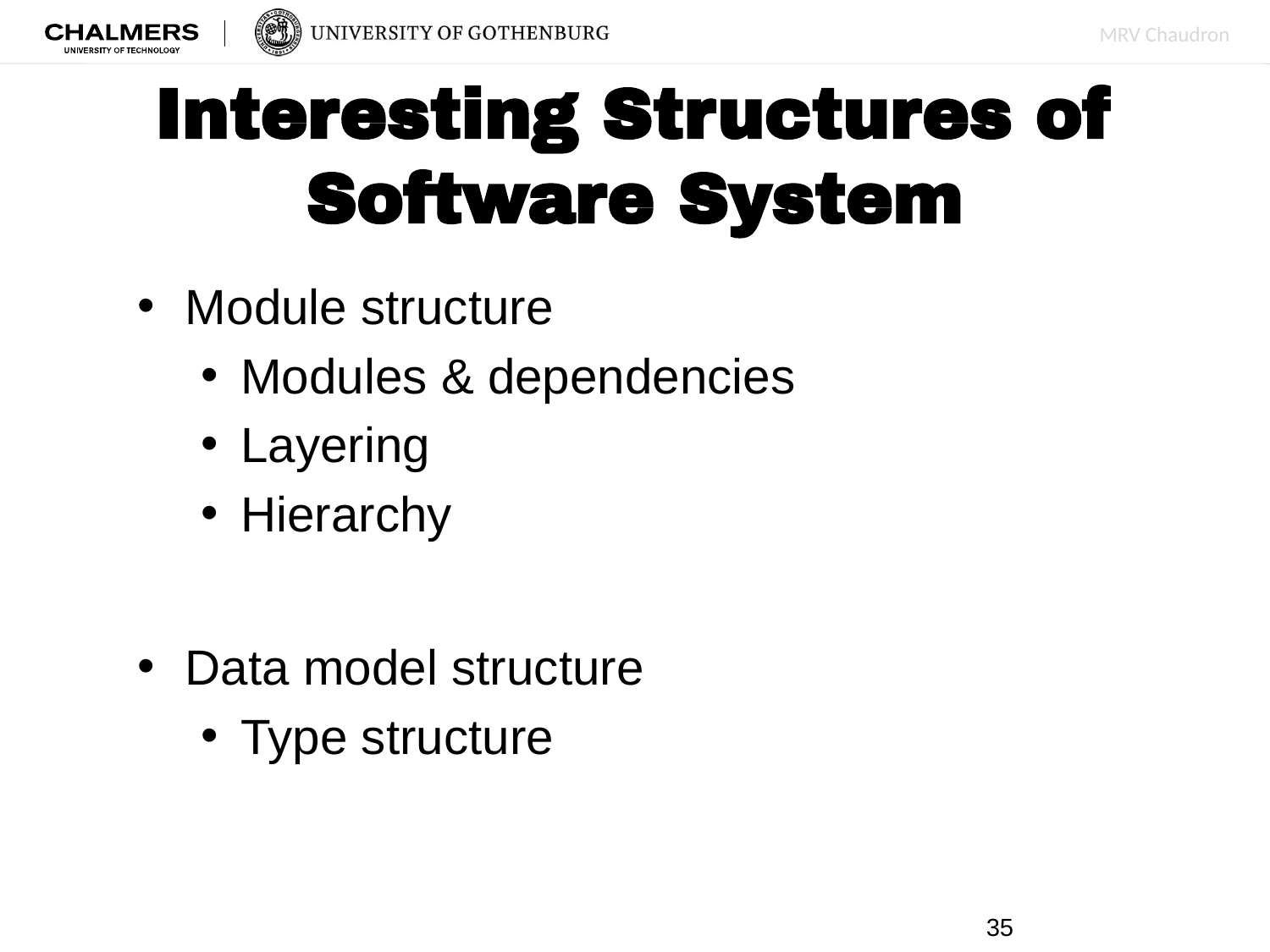

# Interesting Structures of Software System
Module structure
Modules & dependencies
Layering
Hierarchy

Data model structure
Type structure
35